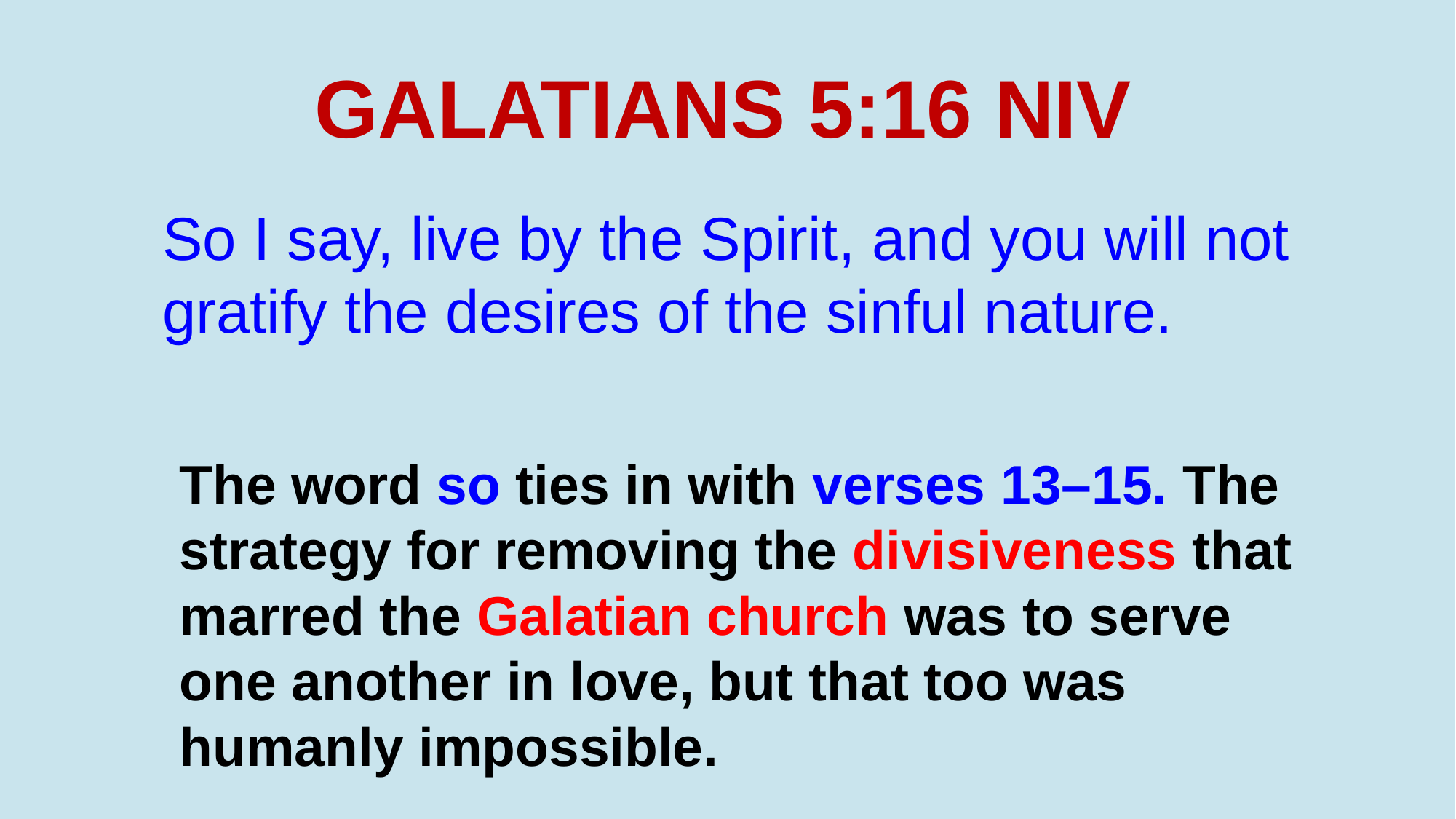

# GALATIANS 5:16 NIV
So I say, live by the Spirit, and you will not gratify the desires of the sinful nature.
The word so ties in with verses 13–15. The strategy for removing the divisiveness that marred the Galatian church was to serve one another in love, but that too was humanly impossible.